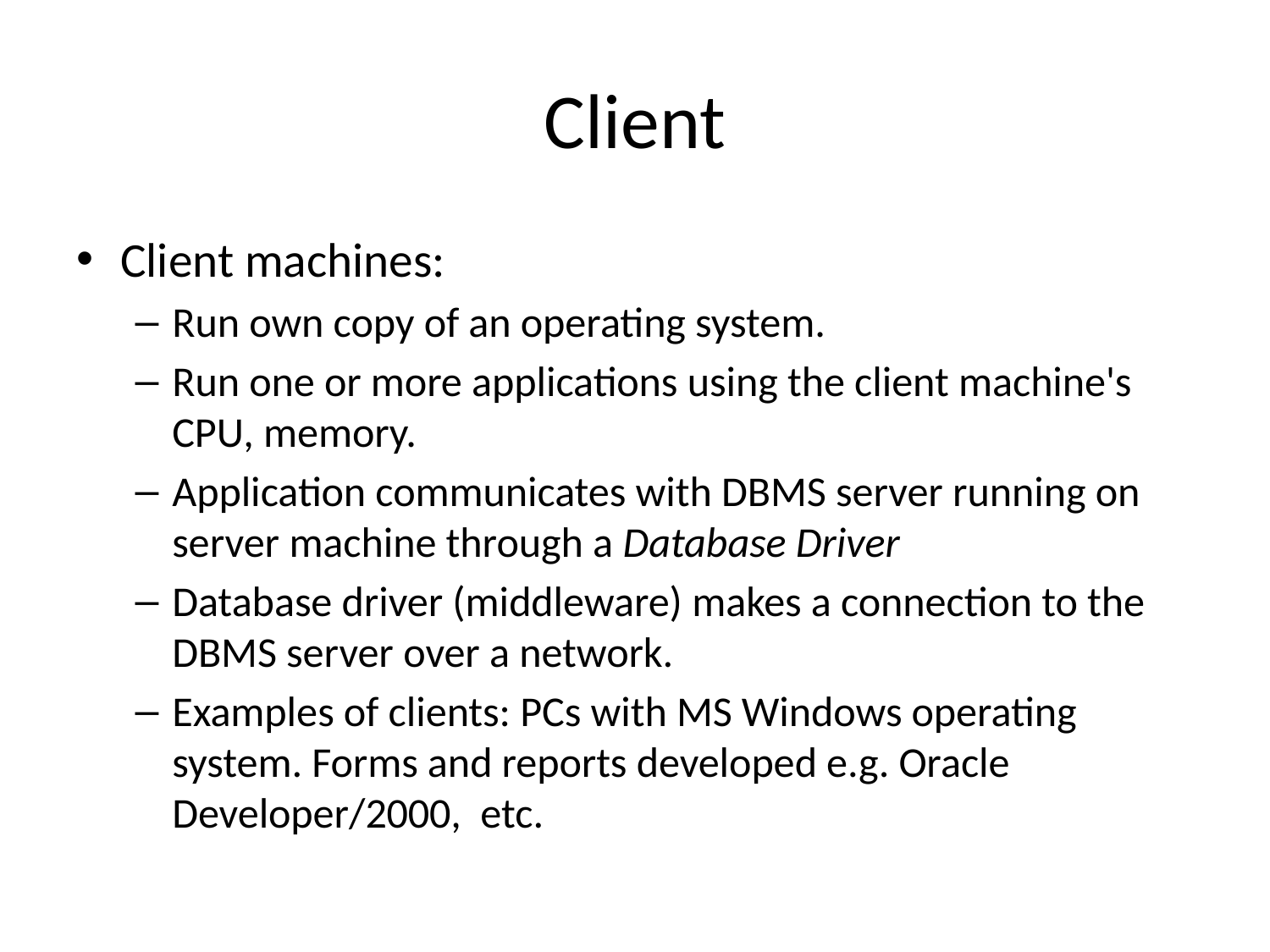

# Client
Client machines:
Run own copy of an operating system.
Run one or more applications using the client machine's CPU, memory.
Application communicates with DBMS server running on server machine through a Database Driver
Database driver (middleware) makes a connection to the DBMS server over a network.
Examples of clients: PCs with MS Windows operating system. Forms and reports developed e.g. Oracle Developer/2000,  etc.